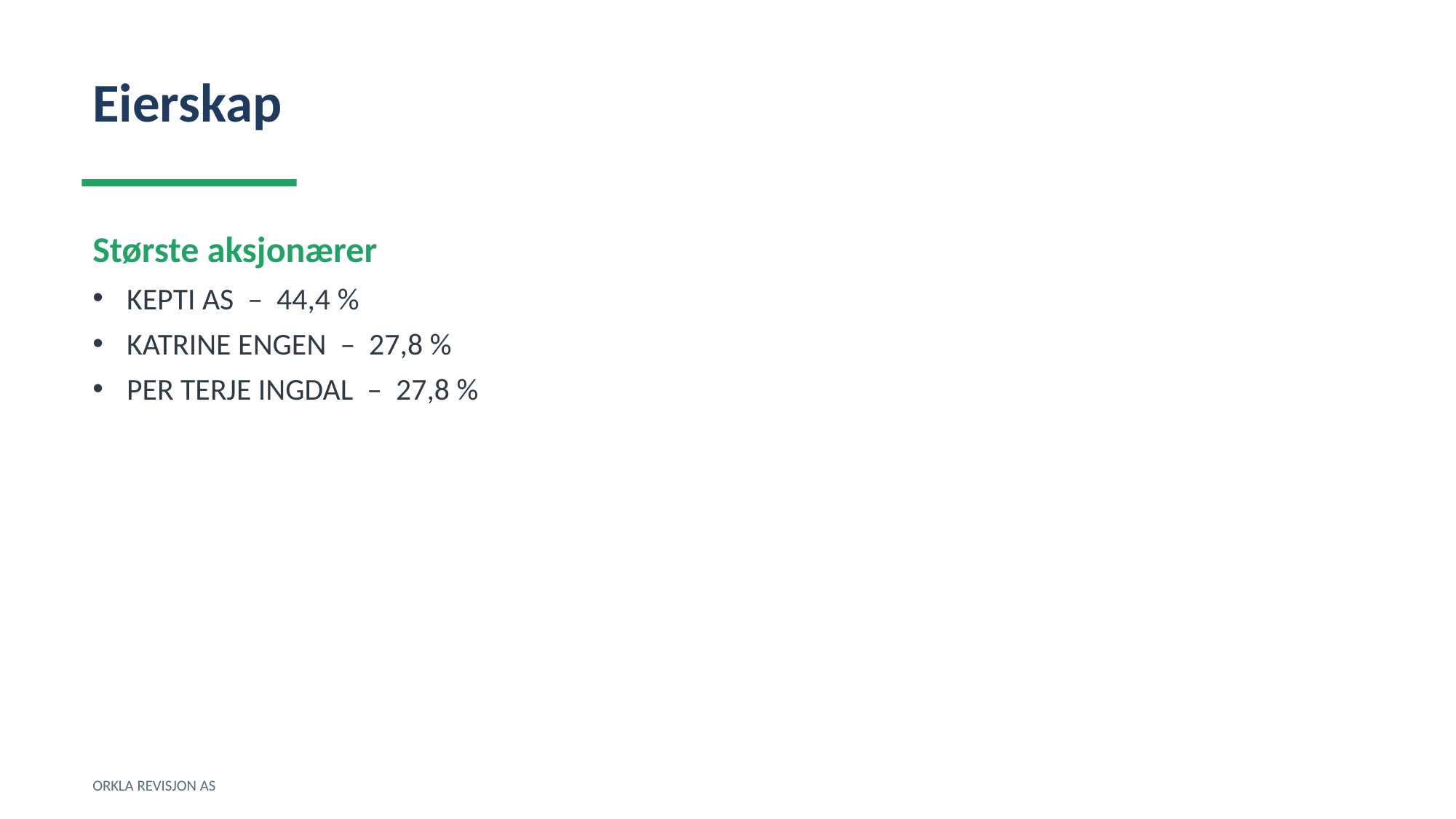

Eierskap

Største aksjonærer
KEPTI AS  –  44,4 %
KATRINE ENGEN  –  27,8 %
PER TERJE INGDAL  –  27,8 %
ORKLA REVISJON AS